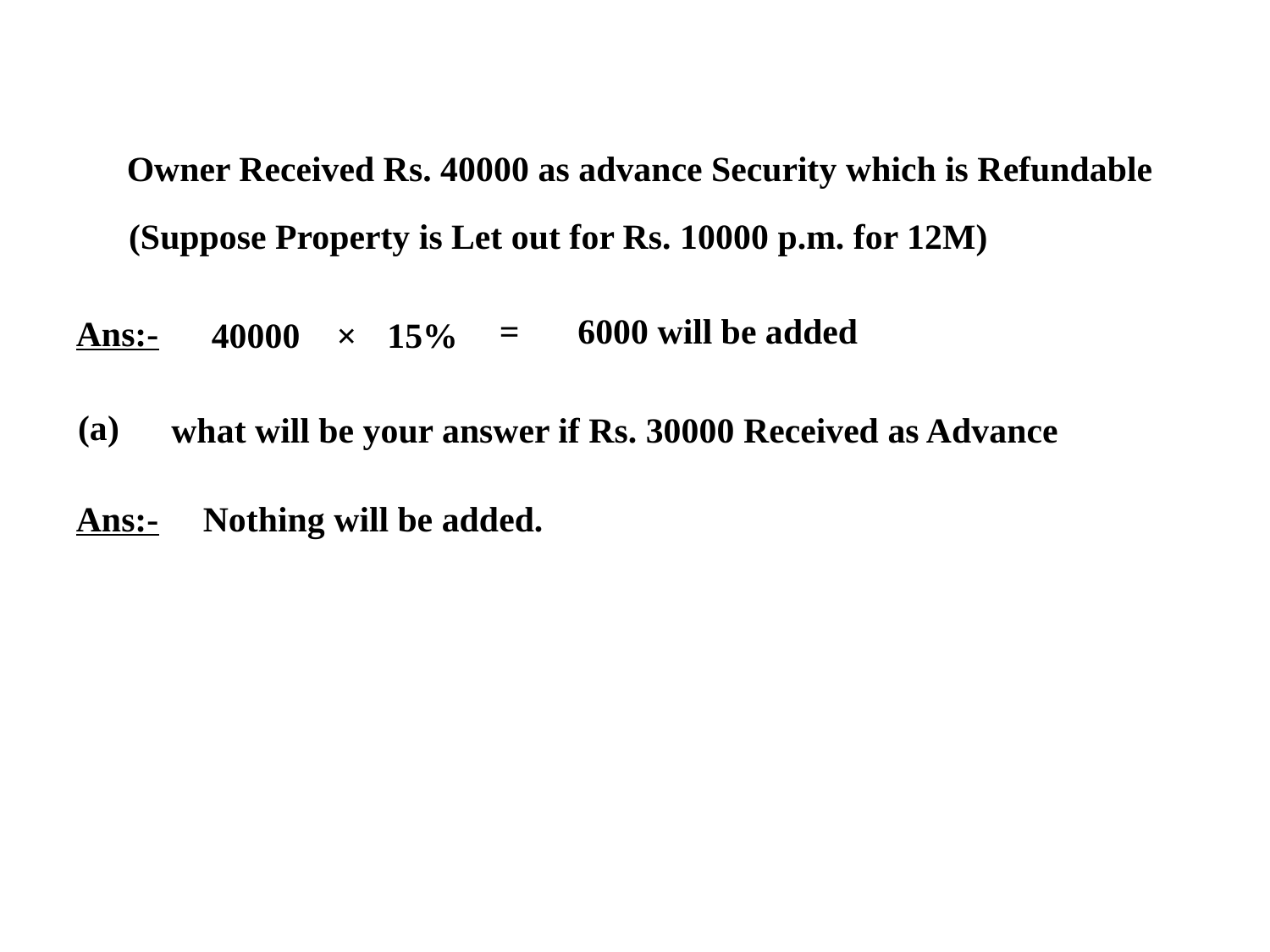

Owner Received Rs. 40000 as advance Security which is Refundable
(Suppose Property is Let out for Rs. 10000 p.m. for 12M)
=
6000 will be added
Ans:-
40000
×
15%
(a)
what will be your answer if Rs. 30000 Received as Advance
Ans:-
Nothing will be added.